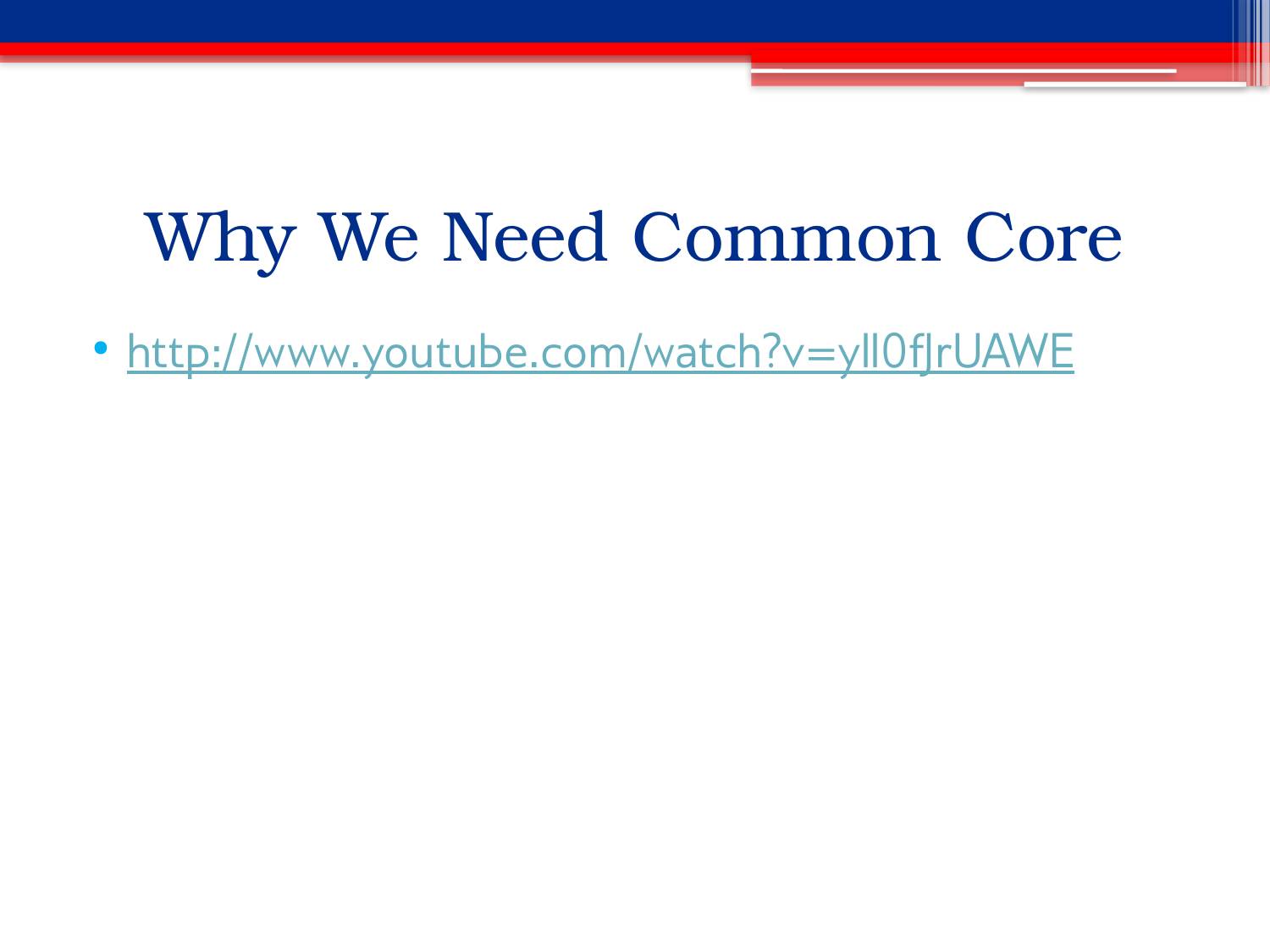

# Why We Need Common Core
http://www.youtube.com/watch?v=yll0fJrUAWE